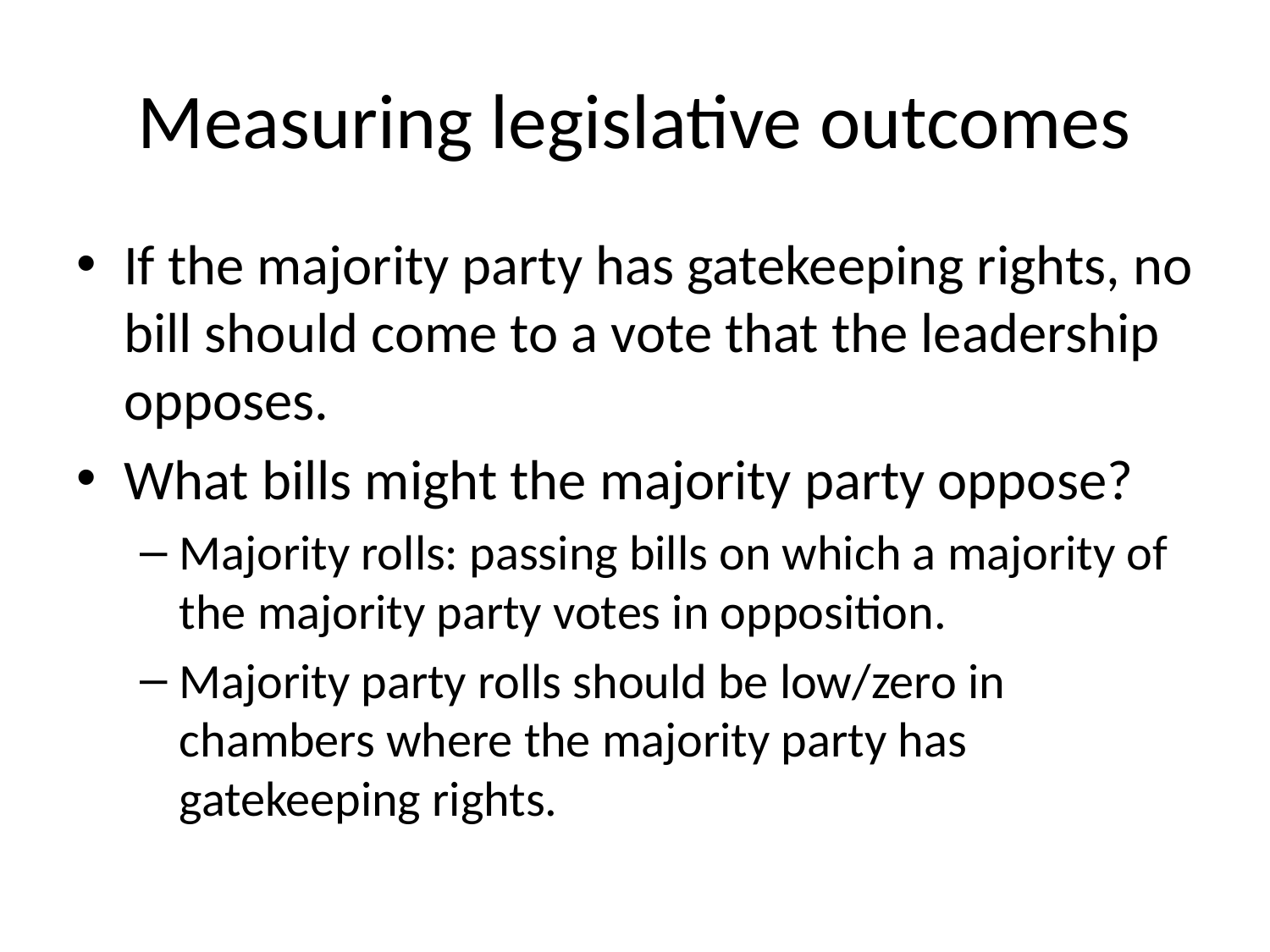

# Measuring legislative outcomes
If the majority party has gatekeeping rights, no bill should come to a vote that the leadership opposes.
What bills might the majority party oppose?
Majority rolls: passing bills on which a majority of the majority party votes in opposition.
Majority party rolls should be low/zero in chambers where the majority party has gatekeeping rights.